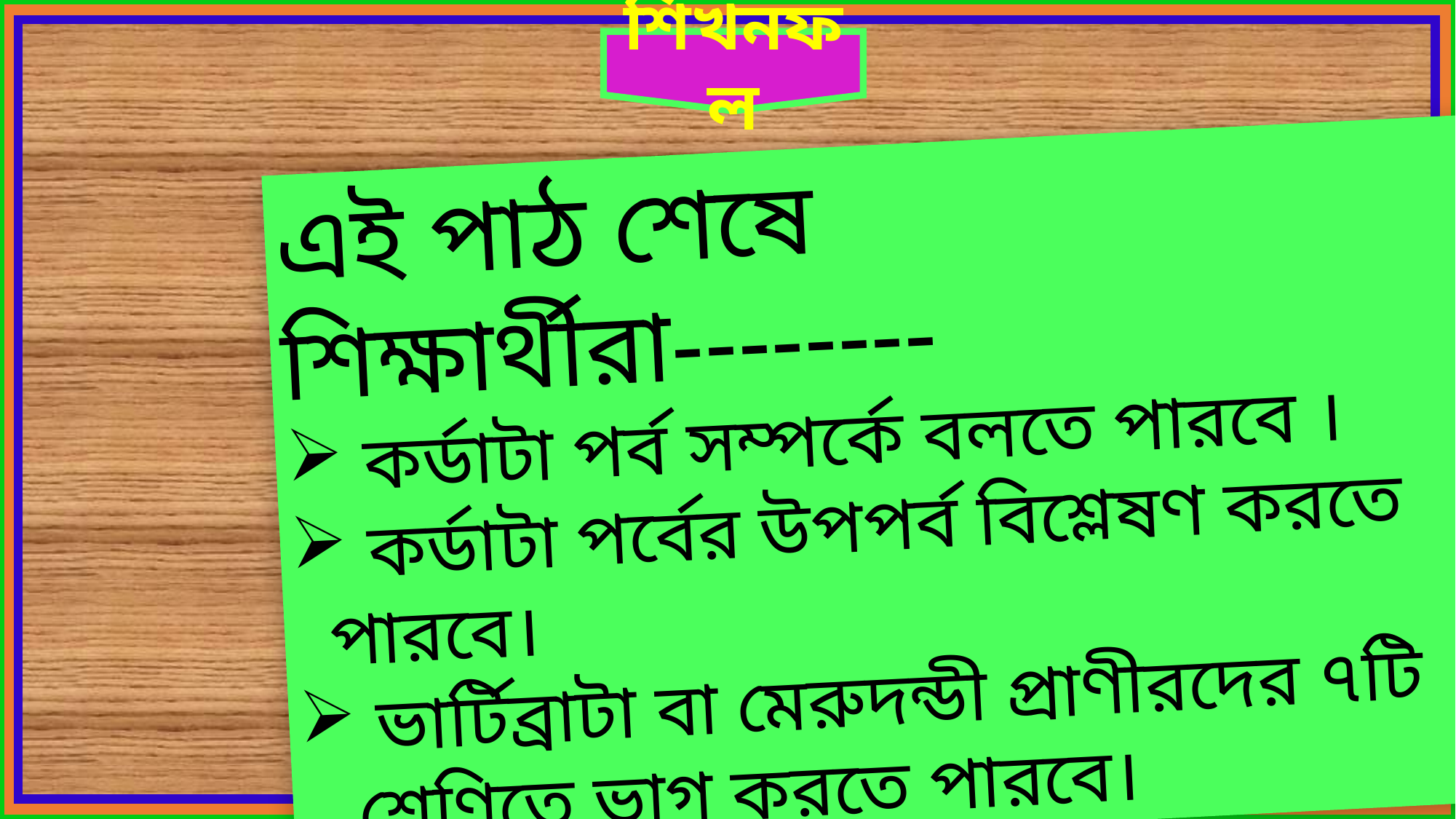

শিখনফল
এই পাঠ শেষে শিক্ষার্থীরা--------
 কর্ডাটা পর্ব সম্পর্কে বলতে পারবে ।
 কর্ডাটা পর্বের উপপর্ব বিশ্লেষণ করতে পারবে।
 ভার্টিব্রাটা বা মেরুদন্ডী প্রাণীরদের ৭টি শ্রেণিতে ভাগ করতে পারবে।